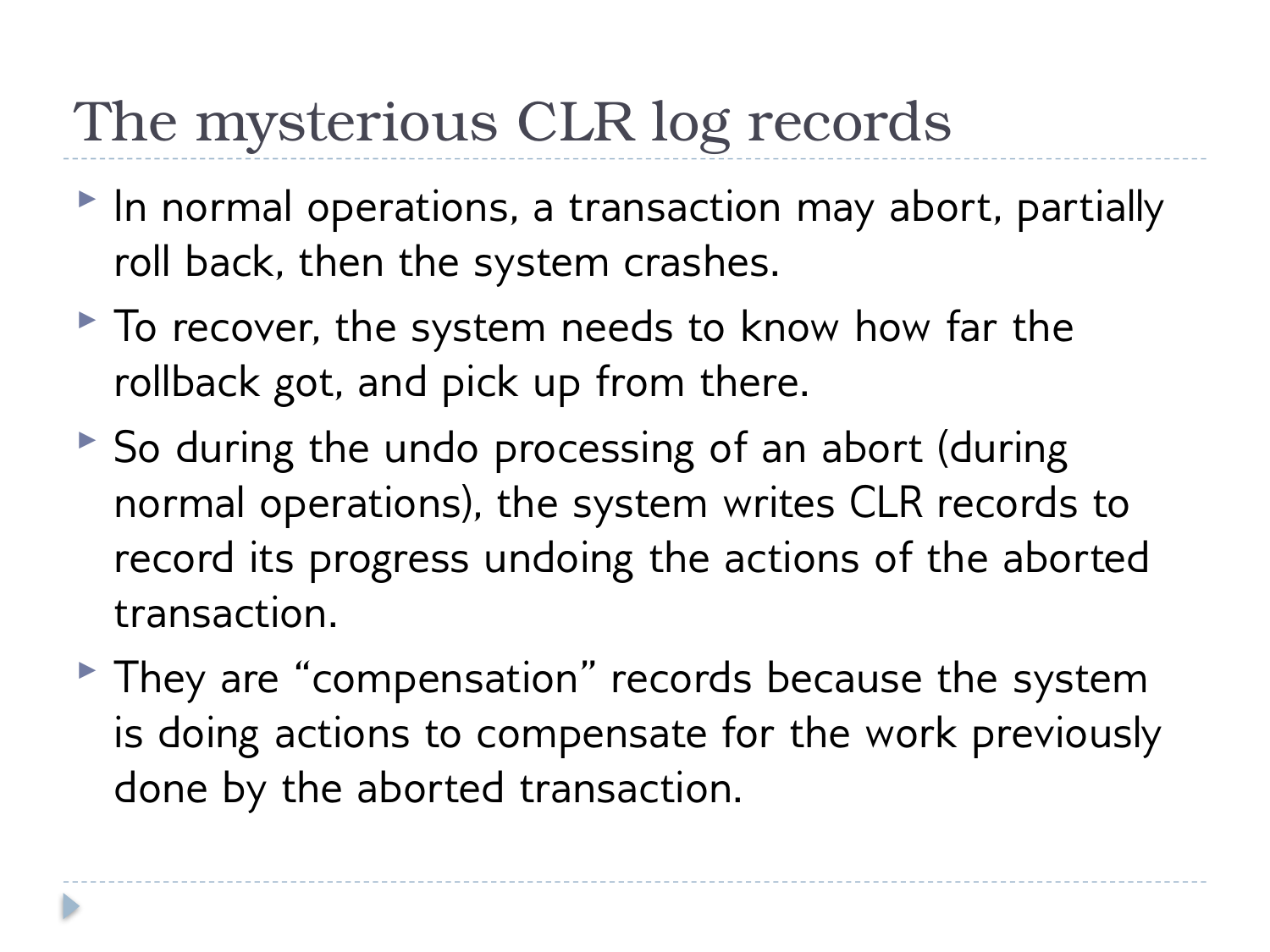

# The mysterious CLR log records
In normal operations, a transaction may abort, partially roll back, then the system crashes.
To recover, the system needs to know how far the rollback got, and pick up from there.
So during the undo processing of an abort (during normal operations), the system writes CLR records to record its progress undoing the actions of the aborted transaction.
They are “compensation” records because the system is doing actions to compensate for the work previously done by the aborted transaction.